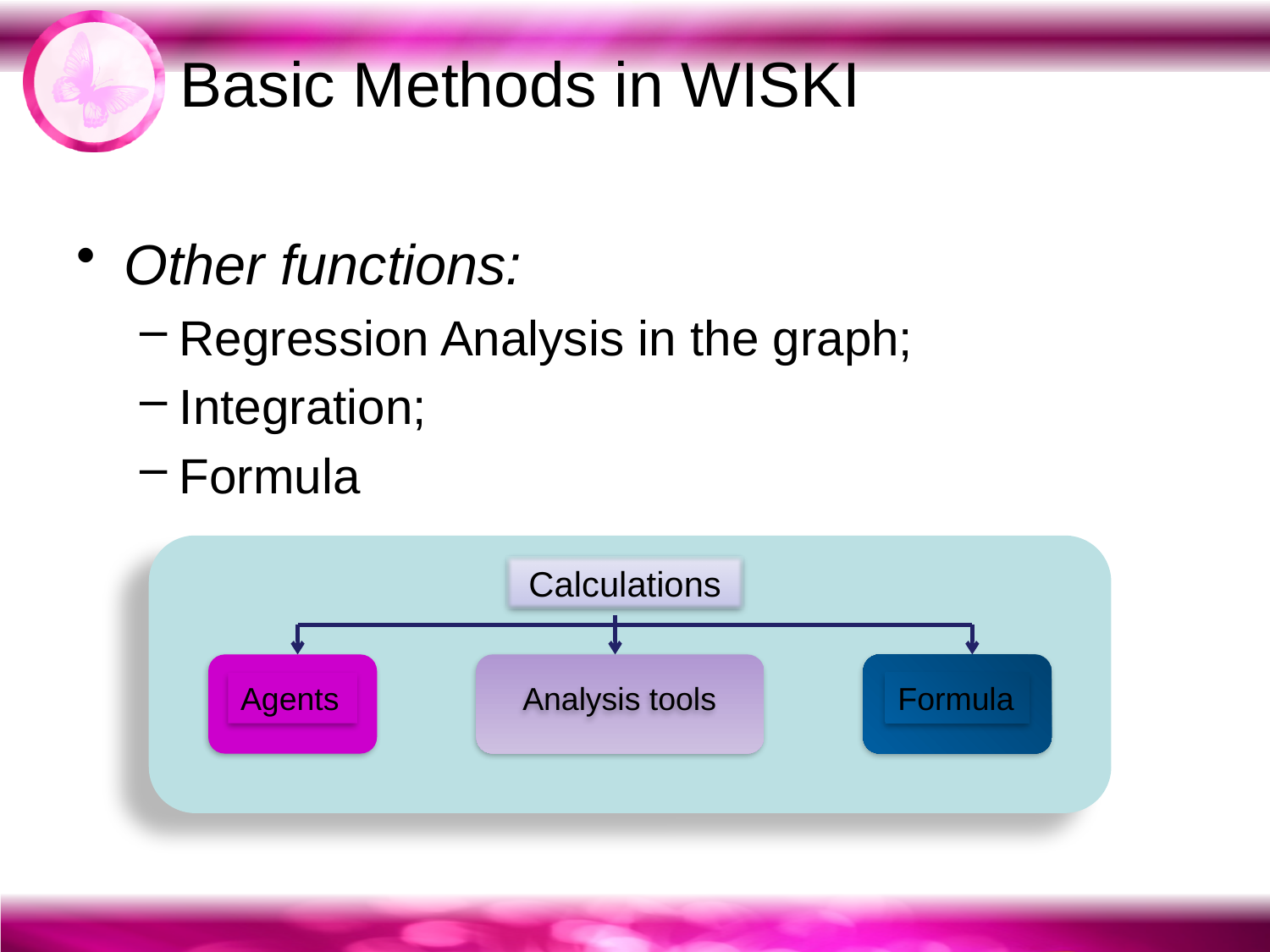

# Basic Methods in WISKI
Other functions:
Regression Analysis in the graph;
Integration;
Formula

Calculations

Agents

Analysis tools

Formula